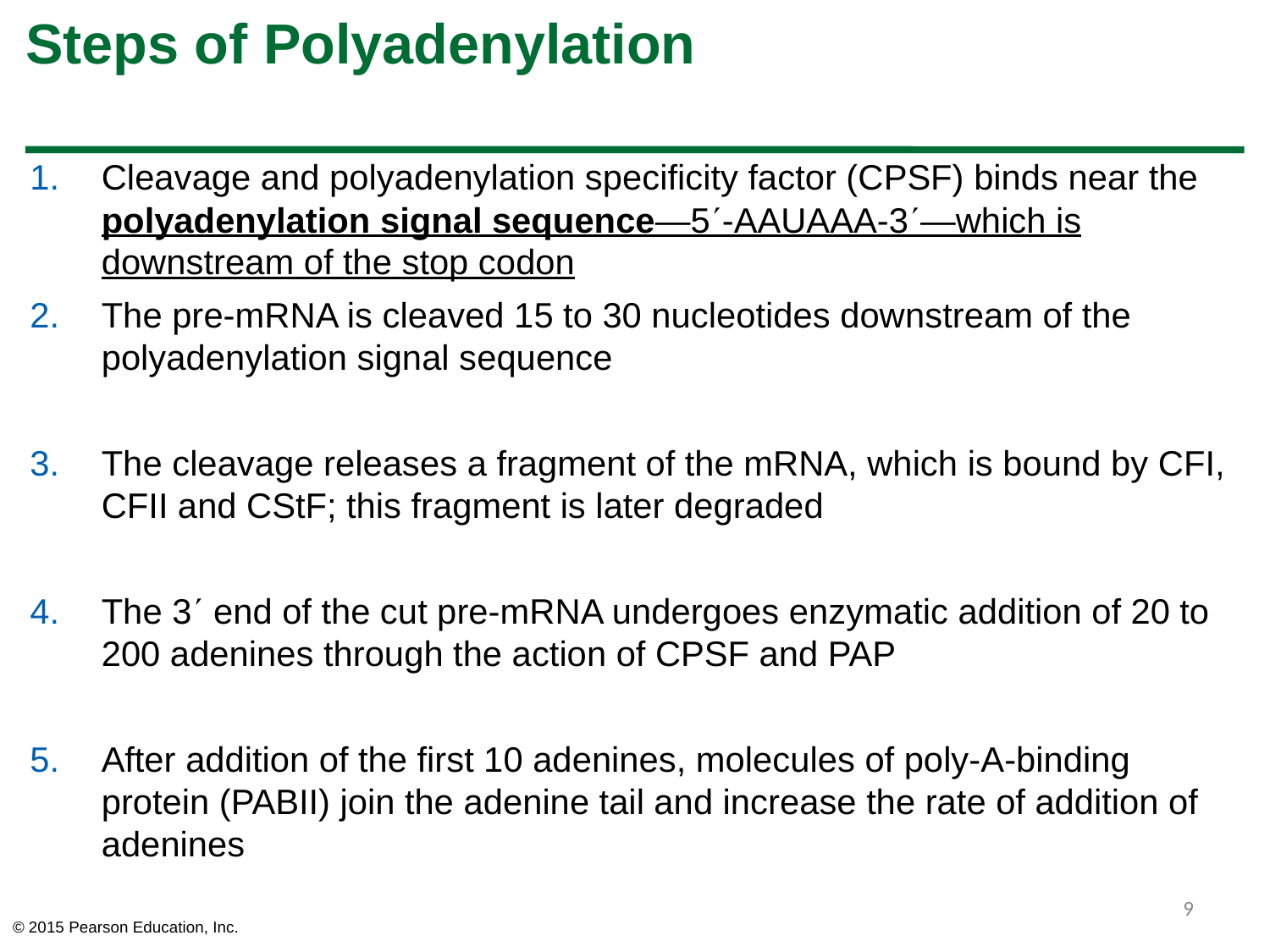

# Steps of Polyadenylation
Cleavage and polyadenylation specificity factor (CPSF) binds near the polyadenylation signal sequence—5′-AAUAAA-3′—which is downstream of the stop codon
The pre-mRNA is cleaved 15 to 30 nucleotides downstream of the polyadenylation signal sequence

The cleavage releases a fragment of the mRNA, which is bound by CFI, CFII and CStF; this fragment is later degraded

The 3′ end of the cut pre-mRNA undergoes enzymatic addition of 20 to 200 adenines through the action of CPSF and PAP

After addition of the first 10 adenines, molecules of poly-A-binding protein (PABII) join the adenine tail and increase the rate of addition of adenines

9
© 2015 Pearson Education, Inc.